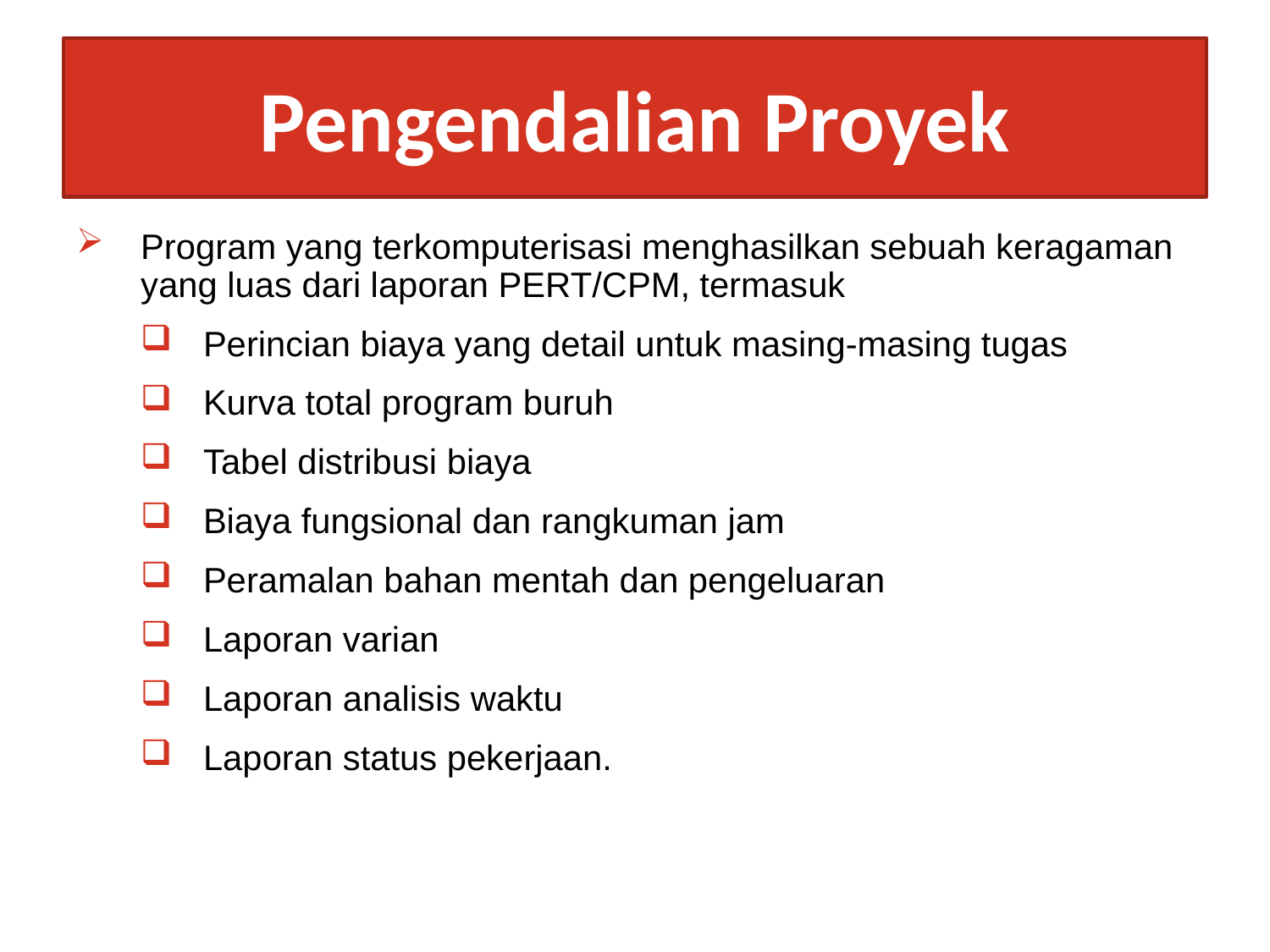

# Pengendalian Proyek
Program yang terkomputerisasi menghasilkan sebuah keragaman yang luas dari laporan PERT/CPM, termasuk
Perincian biaya yang detail untuk masing-masing tugas
Kurva total program buruh
Tabel distribusi biaya
Biaya fungsional dan rangkuman jam
Peramalan bahan mentah dan pengeluaran
Laporan varian
Laporan analisis waktu
Laporan status pekerjaan.